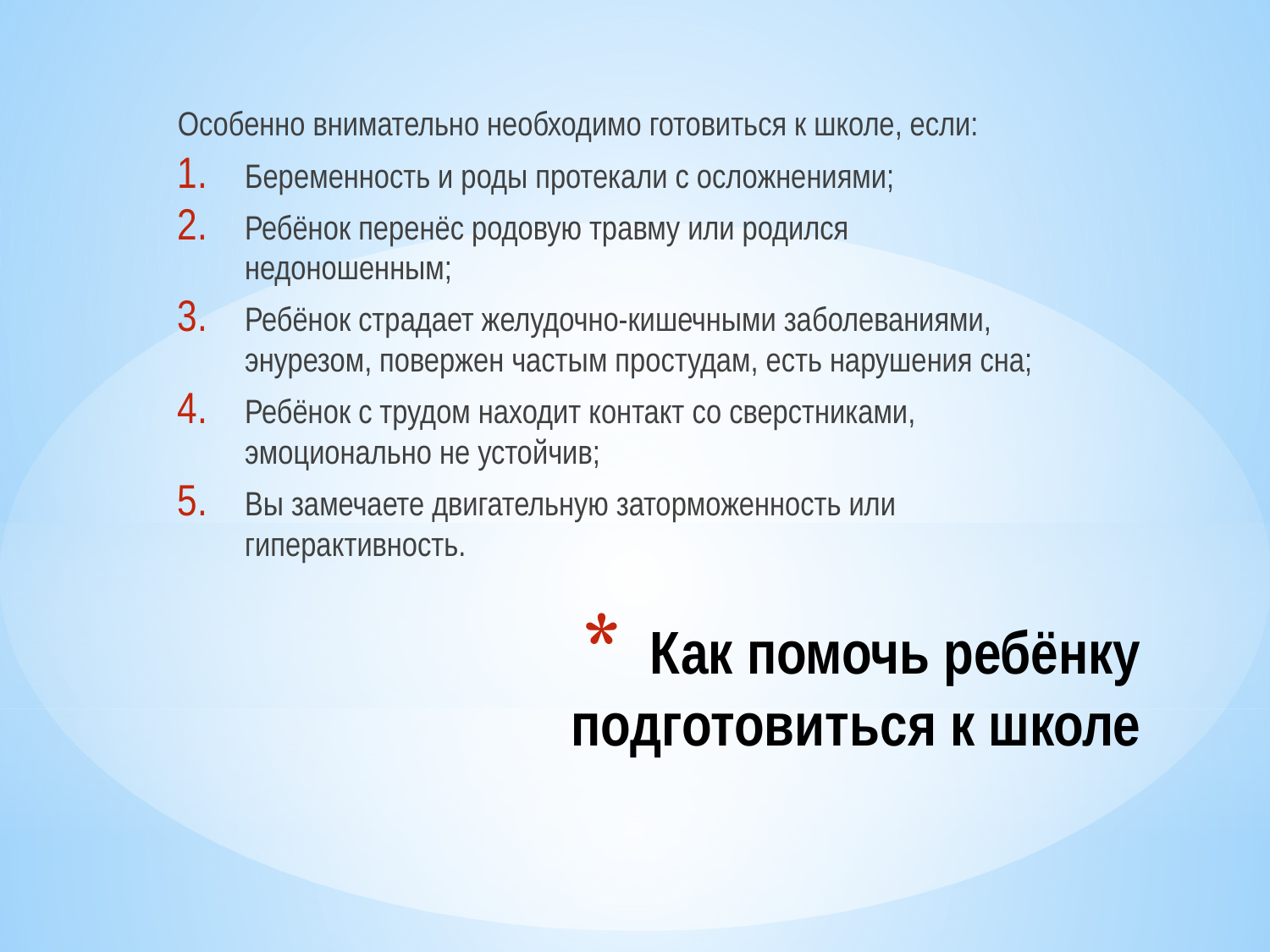

Особенно внимательно необходимо готовиться к школе, если:
Беременность и роды протекали с осложнениями;
Ребёнок перенёс родовую травму или родился недоношенным;
Ребёнок страдает желудочно-кишечными заболеваниями, энурезом, повержен частым простудам, есть нарушения сна;
Ребёнок с трудом находит контакт со сверстниками, эмоционально не устойчив;
Вы замечаете двигательную заторможенность или гиперактивность.
# Как помочь ребёнку подготовиться к школе